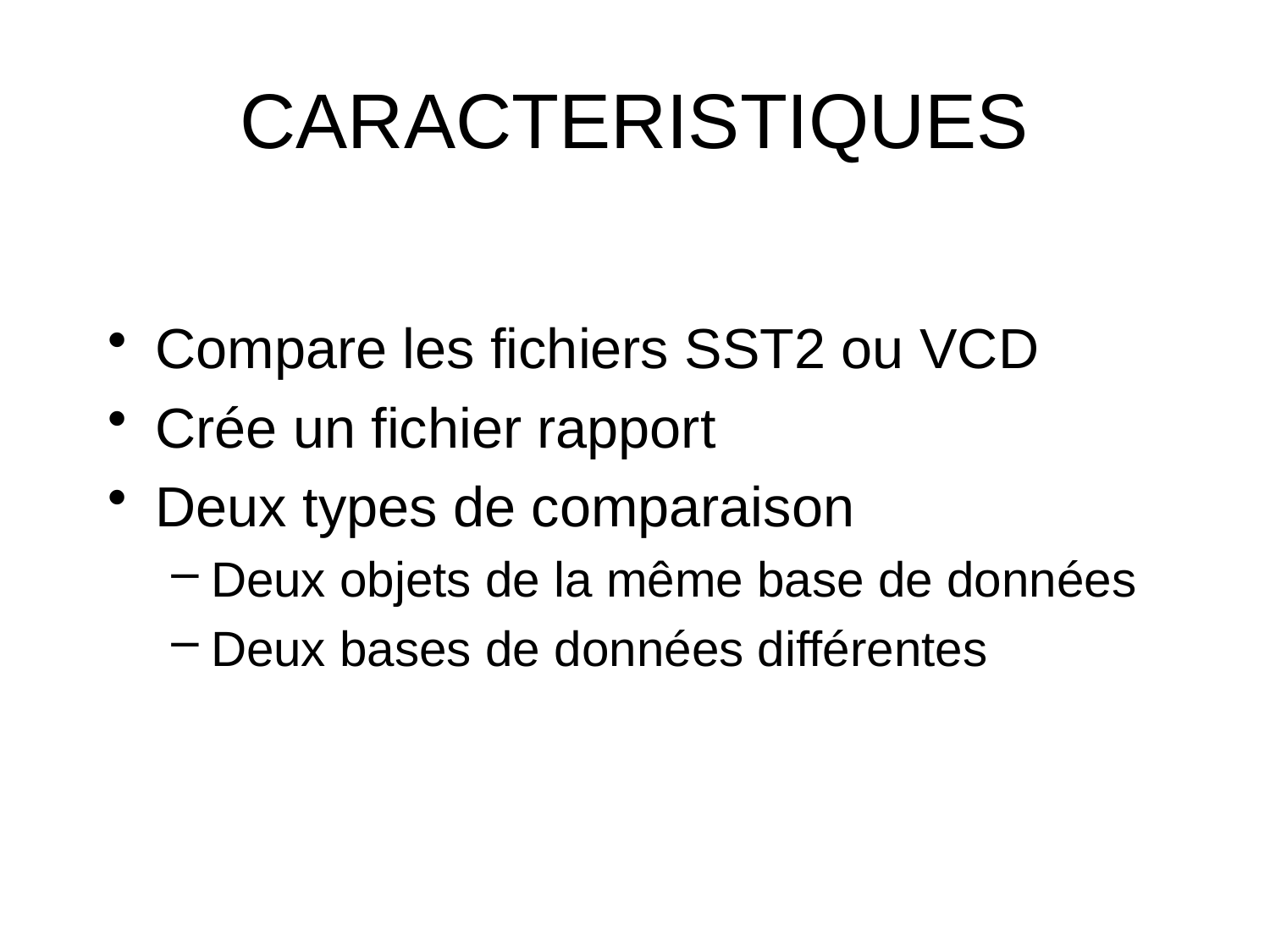

# CARACTERISTIQUES
Compare les fichiers SST2 ou VCD
Crée un fichier rapport
Deux types de comparaison
Deux objets de la même base de données
Deux bases de données différentes